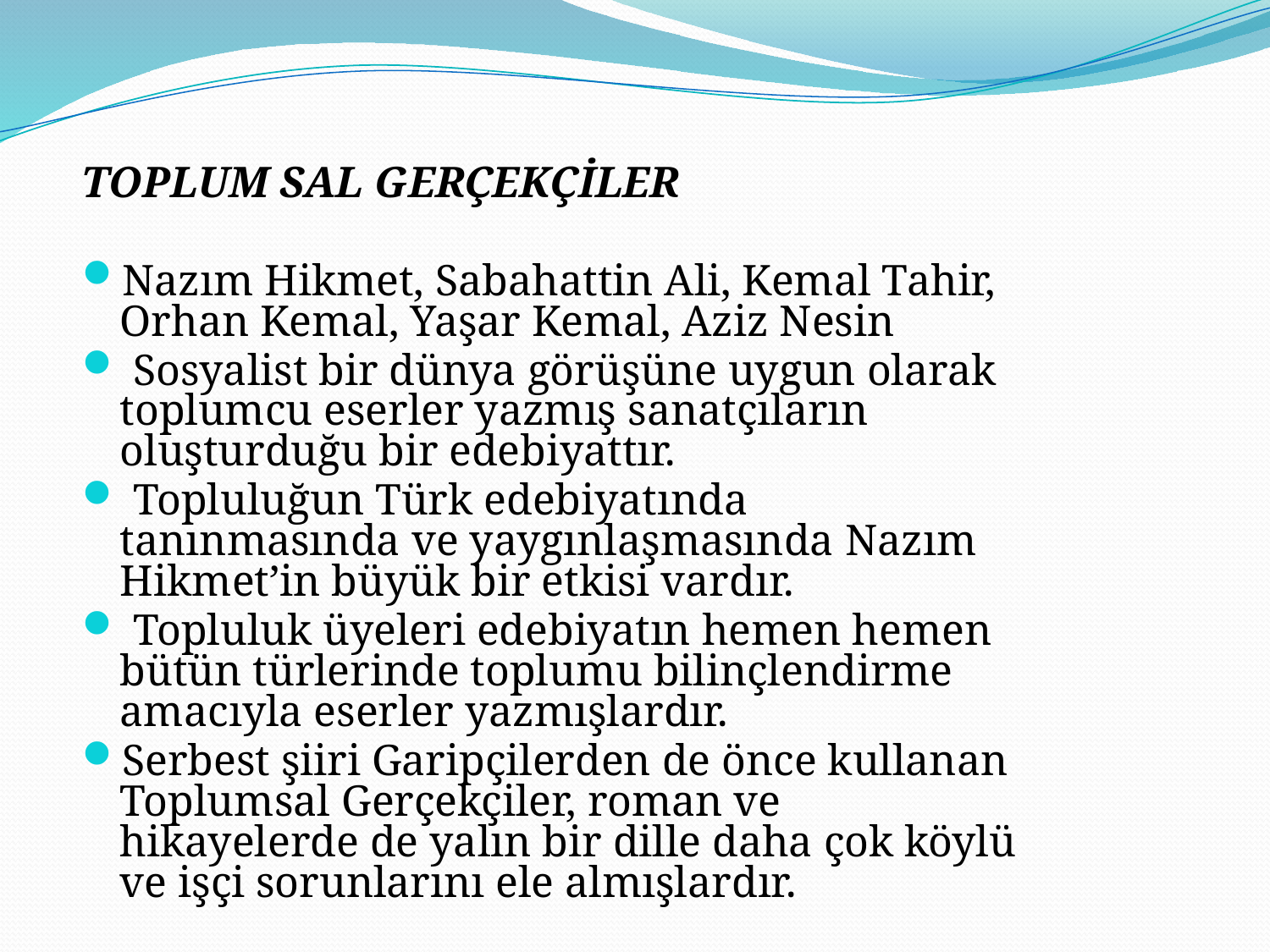

TOPLUM SAL GERÇEKÇİLER

Nazım Hikmet, Sabahattin Ali, Kemal Tahir, Orhan Kemal, Yaşar Kemal, Aziz Nesin
 Sosyalist bir dünya görüşüne uygun olarak toplumcu eserler yazmış sanatçıların oluşturduğu bir edebiyattır.
 Topluluğun Türk edebiyatında tanınmasında ve yaygınlaşmasında Nazım Hikmet’in büyük bir etkisi vardır.
 Topluluk üyeleri edebiyatın hemen hemen bütün türlerinde toplumu bilinçlendirme amacıyla eserler yazmışlardır.
Serbest şiiri Garipçilerden de önce kullanan Toplumsal Gerçekçiler, roman ve hikayelerde de yalın bir dille daha çok köylü ve işçi sorunlarını ele almışlardır.